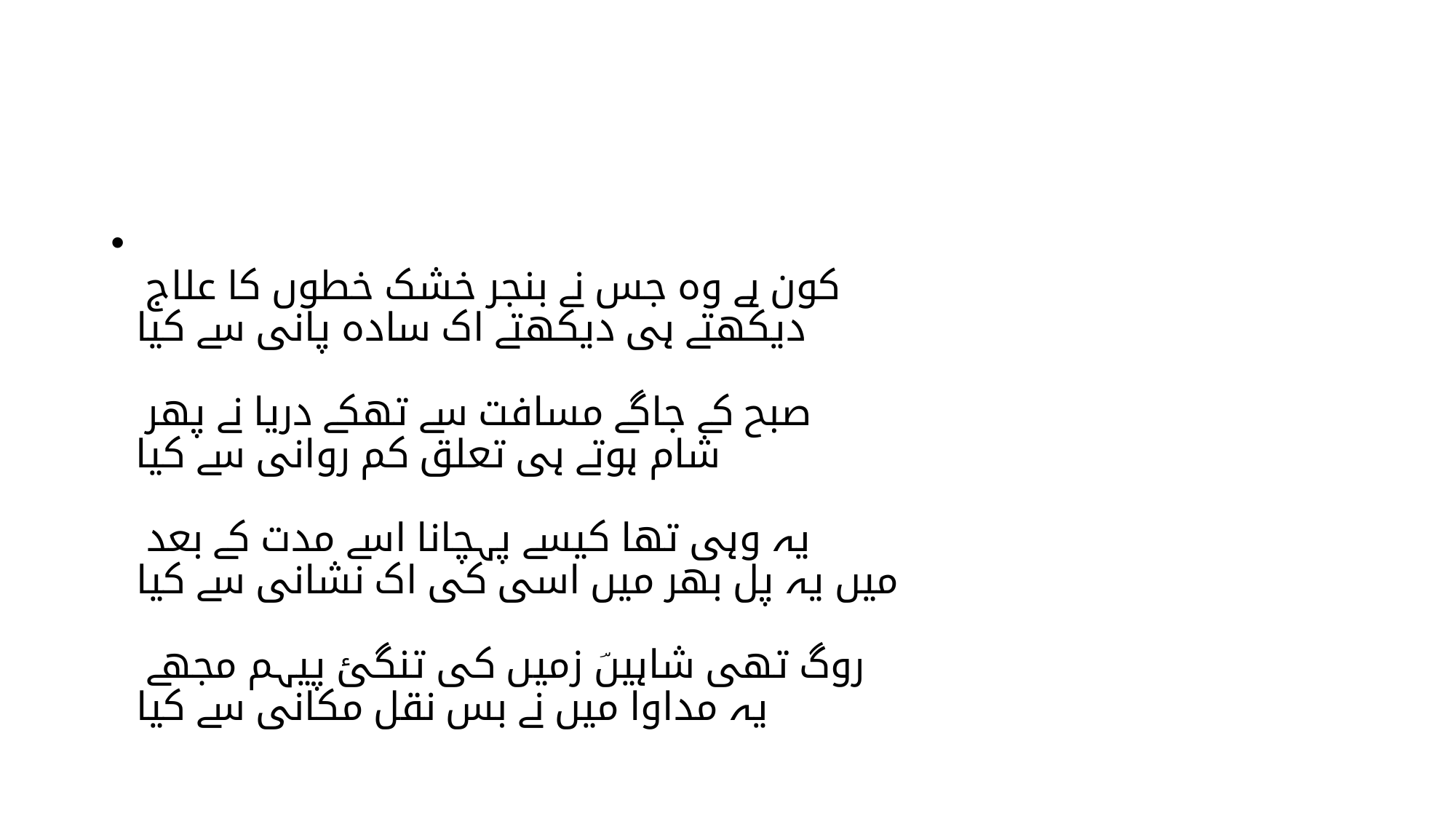

#
کون ہے وہ جس نے بنجر خشک خطوں کا علاج
دیکھتے ہی دیکھتے اک سادہ پانی سے کیا
صبح کے جاگے مسافت سے تھکے دریا نے پھر
شام ہوتے ہی تعلق کم روانی سے کیا
یہ وہی تھا کیسے پہچانا اسے مدت کے بعد
میں یہ پل بھر میں اسی کی اک نشانی سے کیا
روگ تھی شاہیںؔ زمیں کی تنگئ پیہم مجھے
یہ مداوا میں نے بس نقل مکانی سے کیا